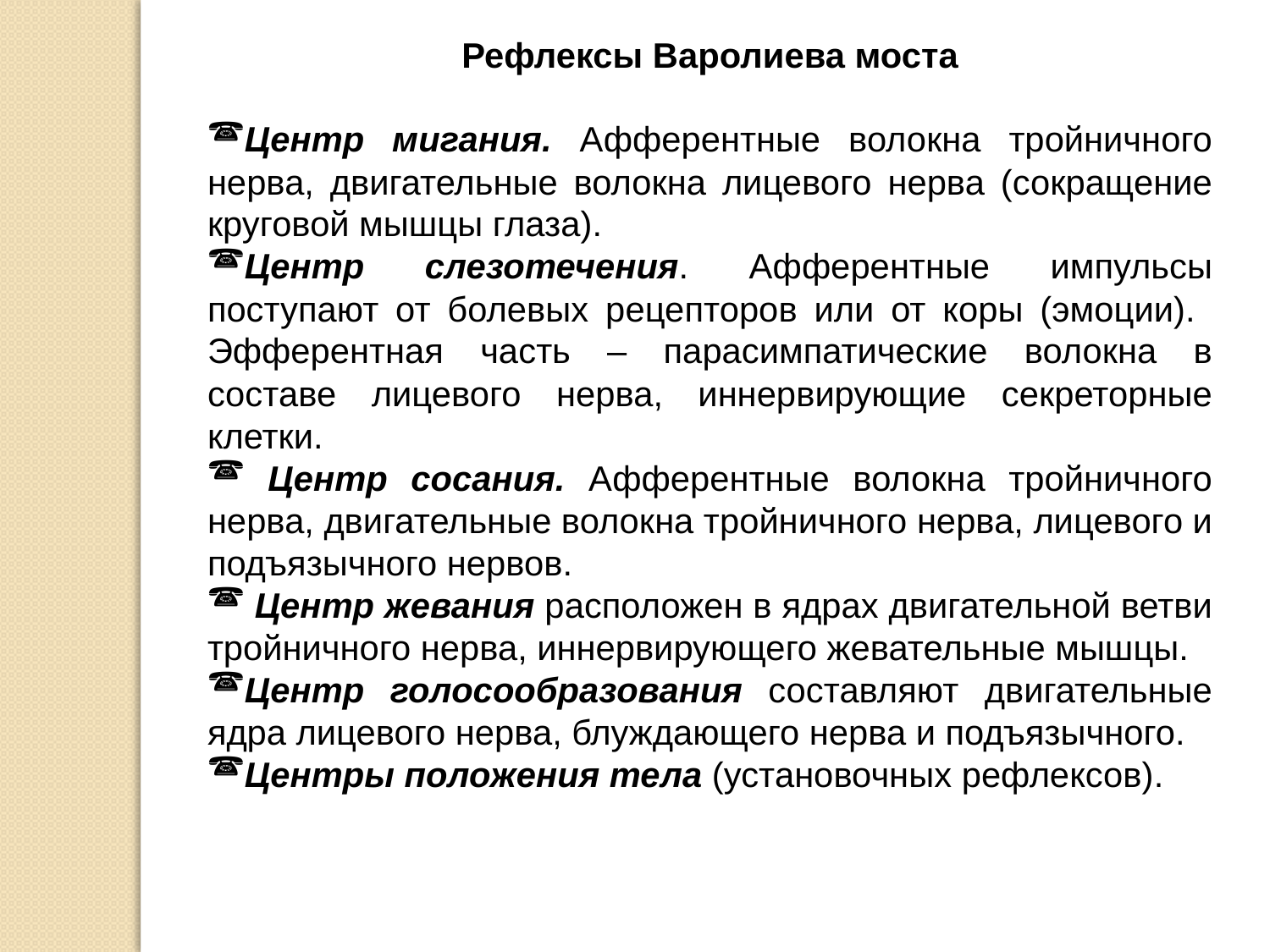

Рефлексы Варолиева моста

Центр мигания. Афферентные волокна тройничного нерва, двигательные волокна лицевого нерва (сокращение круговой мышцы глаза).
Центр слезотечения. Афферентные импульсы поступают от болевых рецепторов или от коры (эмоции).  Эфферентная часть – парасимпатические волокна в составе лицевого нерва, иннервирующие секреторные клетки.
 Центр сосания. Афферентные волокна тройничного нерва, двигательные волокна тройничного нерва, лицевого и подъязычного нервов.
 Центр жевания расположен в ядрах двигательной ветви тройничного нерва, иннервирующего жевательные мышцы.
Центр голосообразования составляют двигательные ядра лицевого нерва, блуждающего нерва и подъязычного.
Центры положения тела (установочных рефлексов).